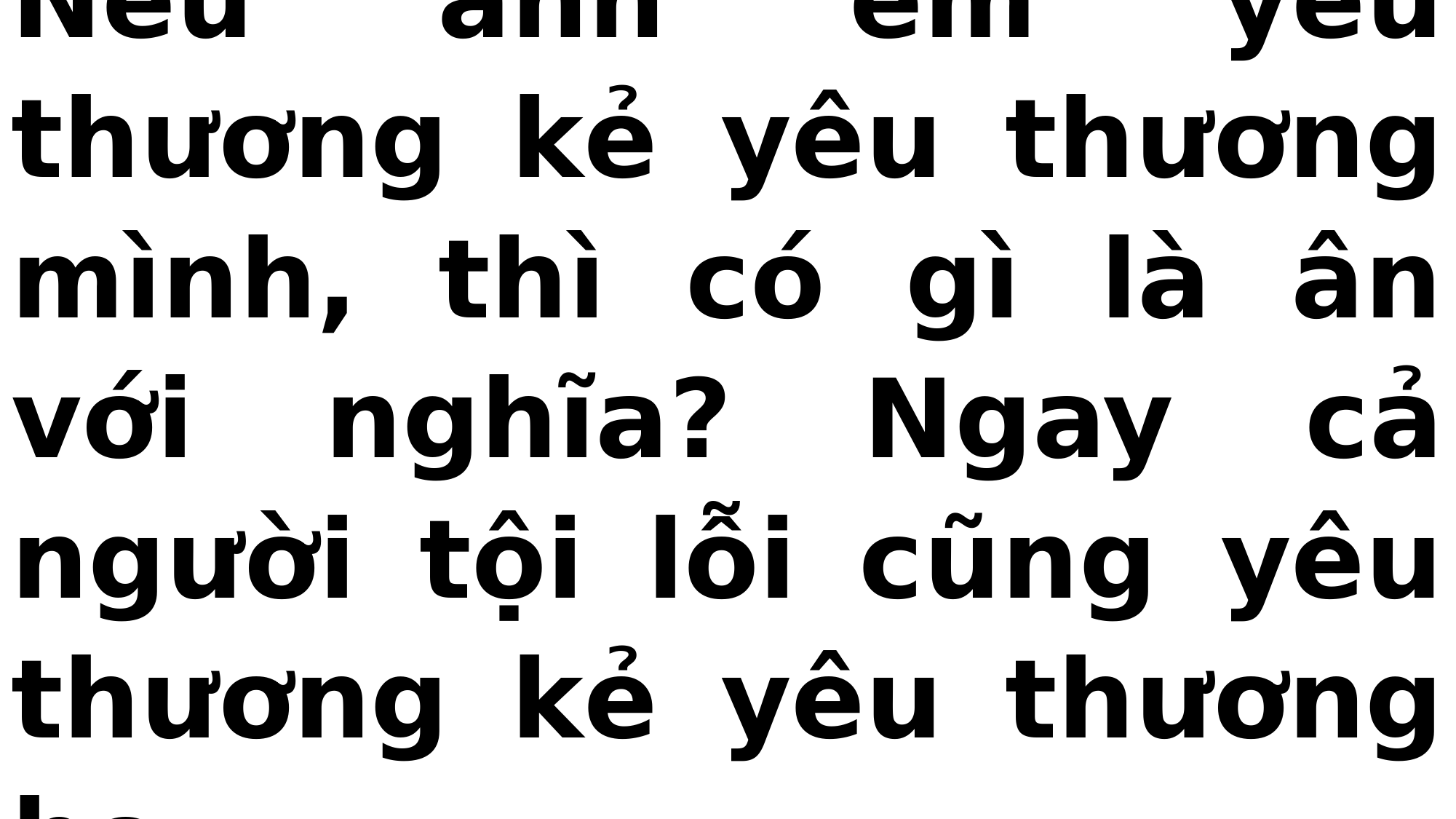

# Nếu anh em yêu thương kẻ yêu thương mình, thì có gì là ân với nghĩa? Ngay cả người tội lỗi cũng yêu thương kẻ yêu thương họ.